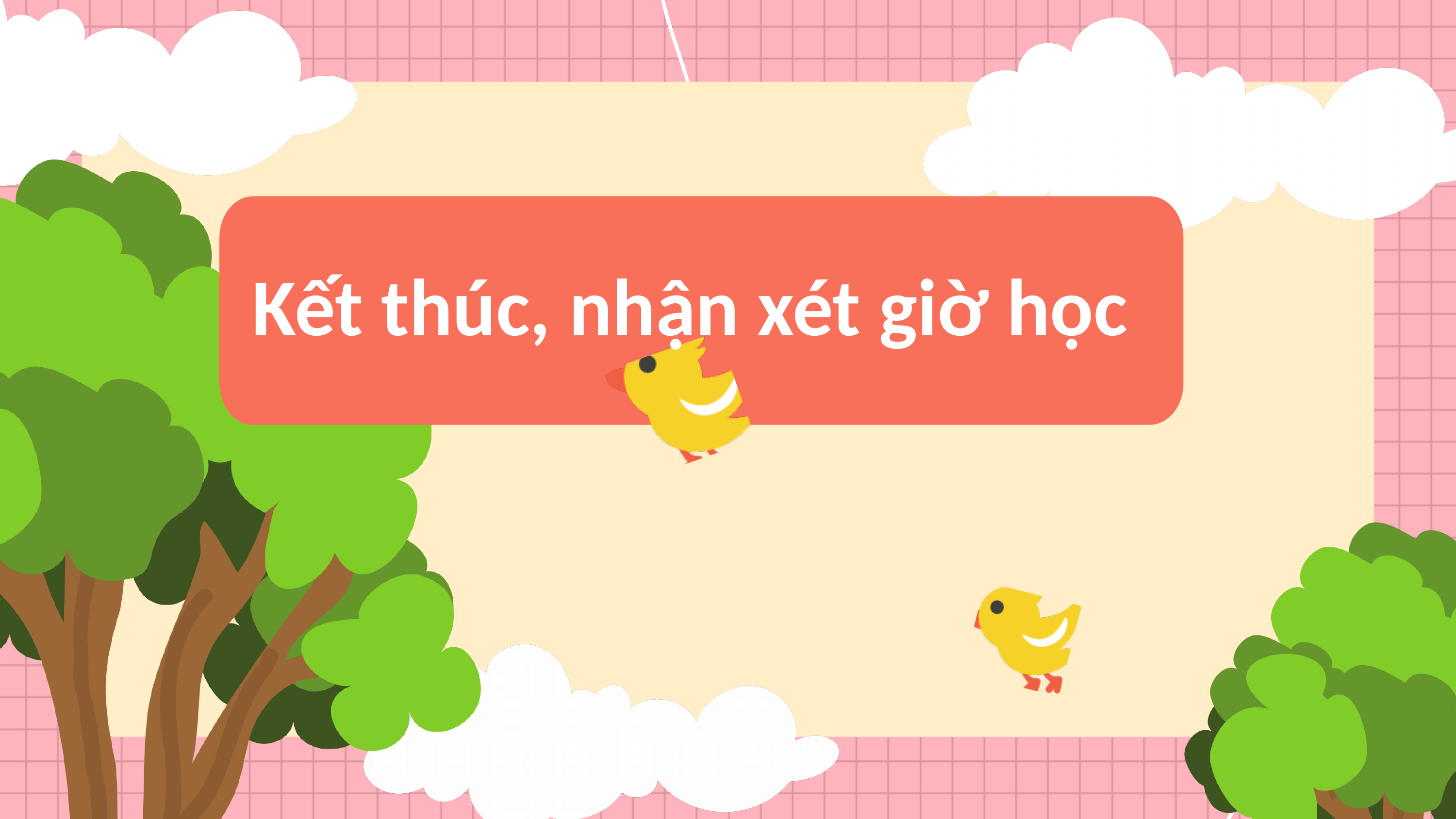

Kết thúc, nhận xét giờ học

TEE